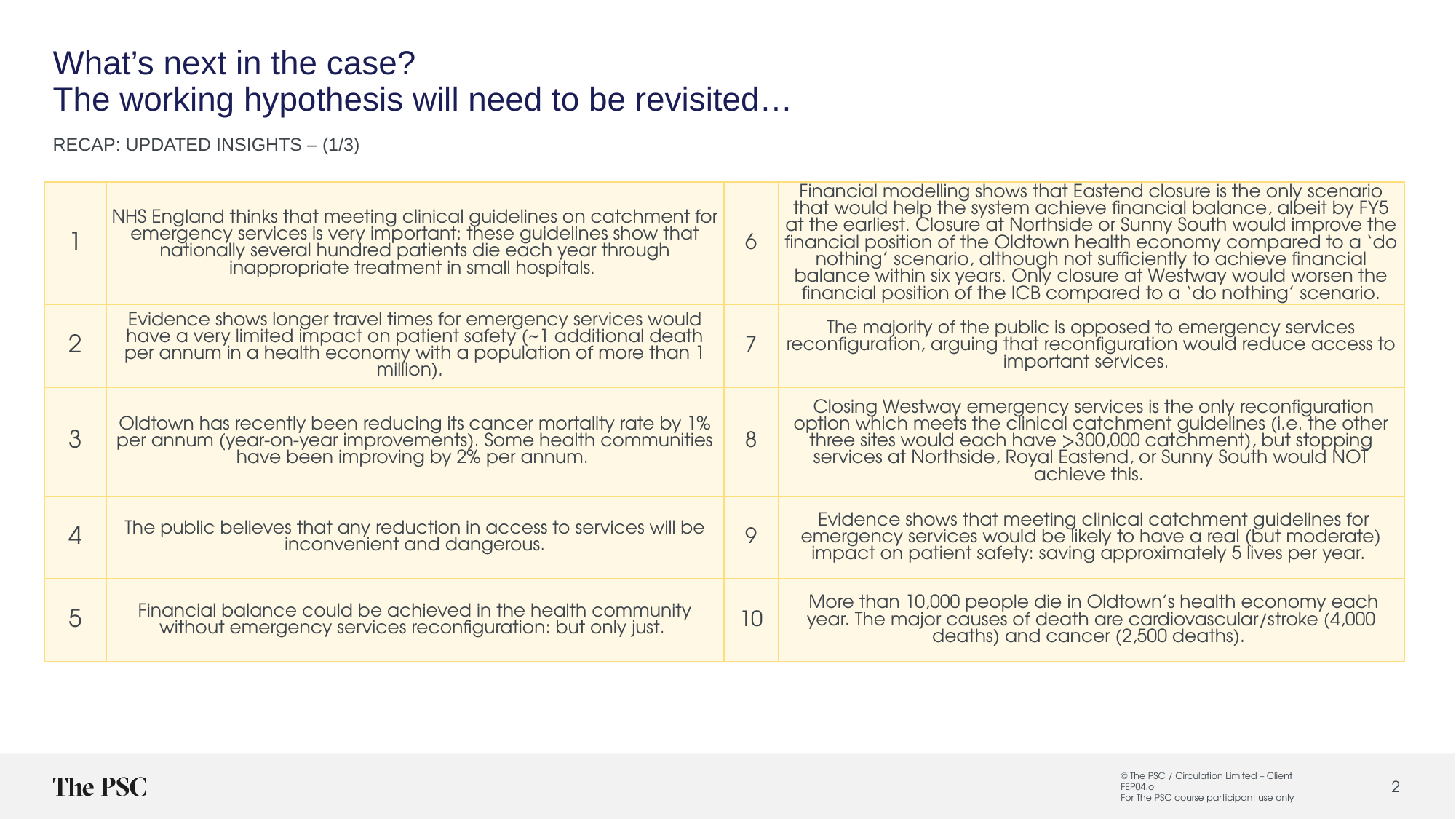

# What’s next in the case? The working hypothesis will need to be revisited…
Recap: UPDATED Insights – (1/3)
| 1 | NHS England thinks that meeting clinical guidelines on catchment for emergency services is very important: these guidelines show that nationally several hundred patients die each year through inappropriate treatment in small hospitals. | 6 | Financial modelling shows that Eastend closure is the only scenario that would help the system achieve financial balance, albeit by FY5 at the earliest. Closure at Northside or Sunny South would improve the financial position of the Oldtown health economy compared to a ‘do nothing’ scenario, although not sufficiently to achieve financial balance within six years. Only closure at Westway would worsen the financial position of the ICB compared to a ‘do nothing’ scenario. |
| --- | --- | --- | --- |
| 2 | Evidence shows longer travel times for emergency services would have a very limited impact on patient safety (~1 additional death per annum in a health economy with a population of more than 1 million). | 7 | The majority of the public is opposed to emergency services reconfiguration, arguing that reconfiguration would reduce access to important services. |
| 3 | Oldtown has recently been reducing its cancer mortality rate by 1% per annum (year-on-year improvements). Some health communities have been improving by 2% per annum. | 8 | Closing Westway emergency services is the only reconfiguration option which meets the clinical catchment guidelines (i.e. the other three sites would each have >300,000 catchment), but stopping services at Northside, Royal Eastend, or Sunny South would NOT achieve this. |
| 4 | The public believes that any reduction in access to services will be inconvenient and dangerous. | 9 | Evidence shows that meeting clinical catchment guidelines for emergency services would be likely to have a real (but moderate) impact on patient safety: saving approximately 5 lives per year. |
| 5 | Financial balance could be achieved in the health community without emergency services reconfiguration: but only just. | 10 | More than 10,000 people die in Oldtown’s health economy each year. The major causes of death are cardiovascular/stroke (4,000 deaths) and cancer (2,500 deaths). |

2